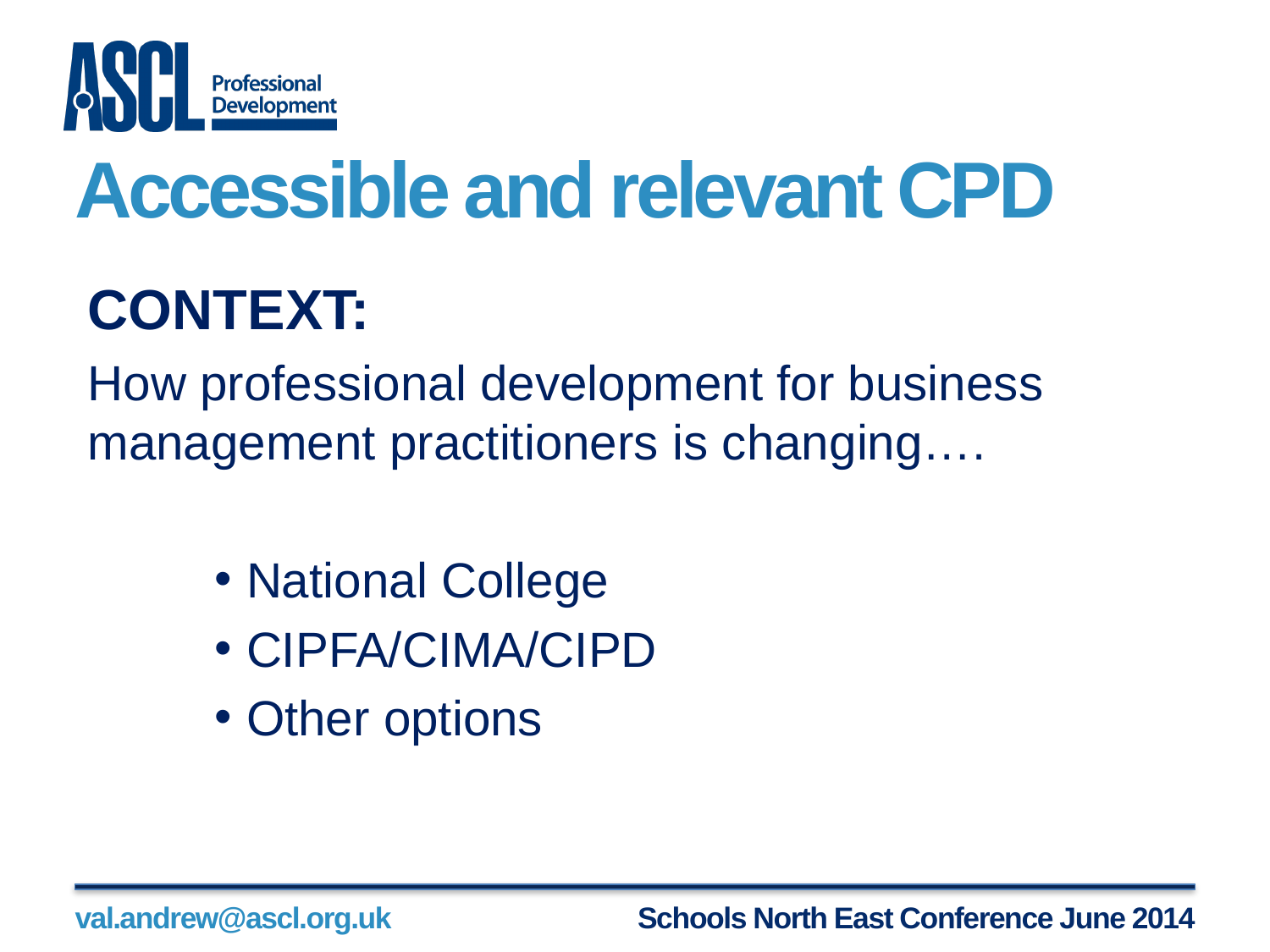

# Accessible and relevant CPD
CONTEXT:
How professional development for business management practitioners is changing….

National College
CIPFA/CIMA/CIPD
Other options